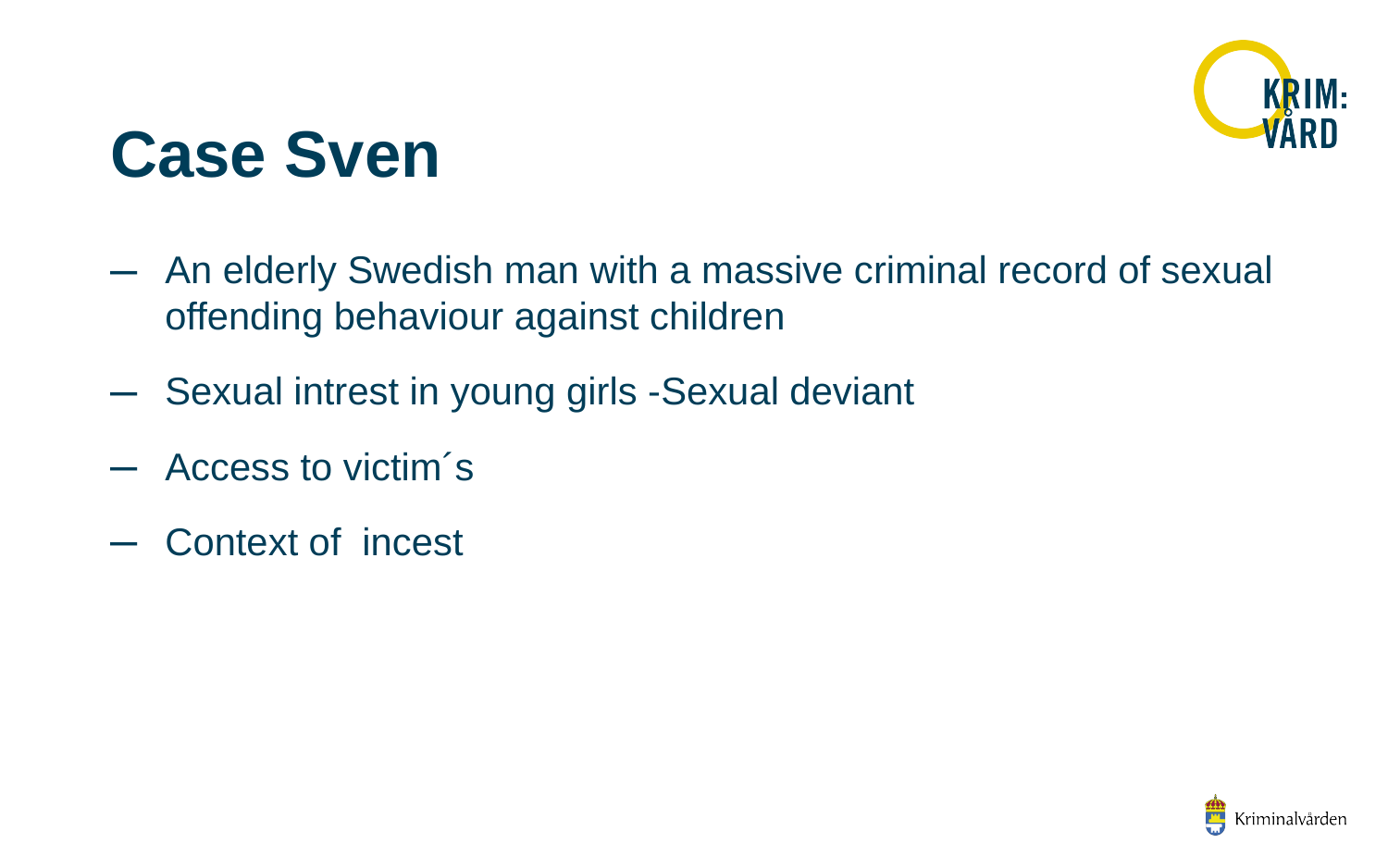

# Case Sven
An elderly Swedish man with a massive criminal record of sexual offending behaviour against children
Sexual intrest in young girls -Sexual deviant
Access to victim´s
Context of  incest